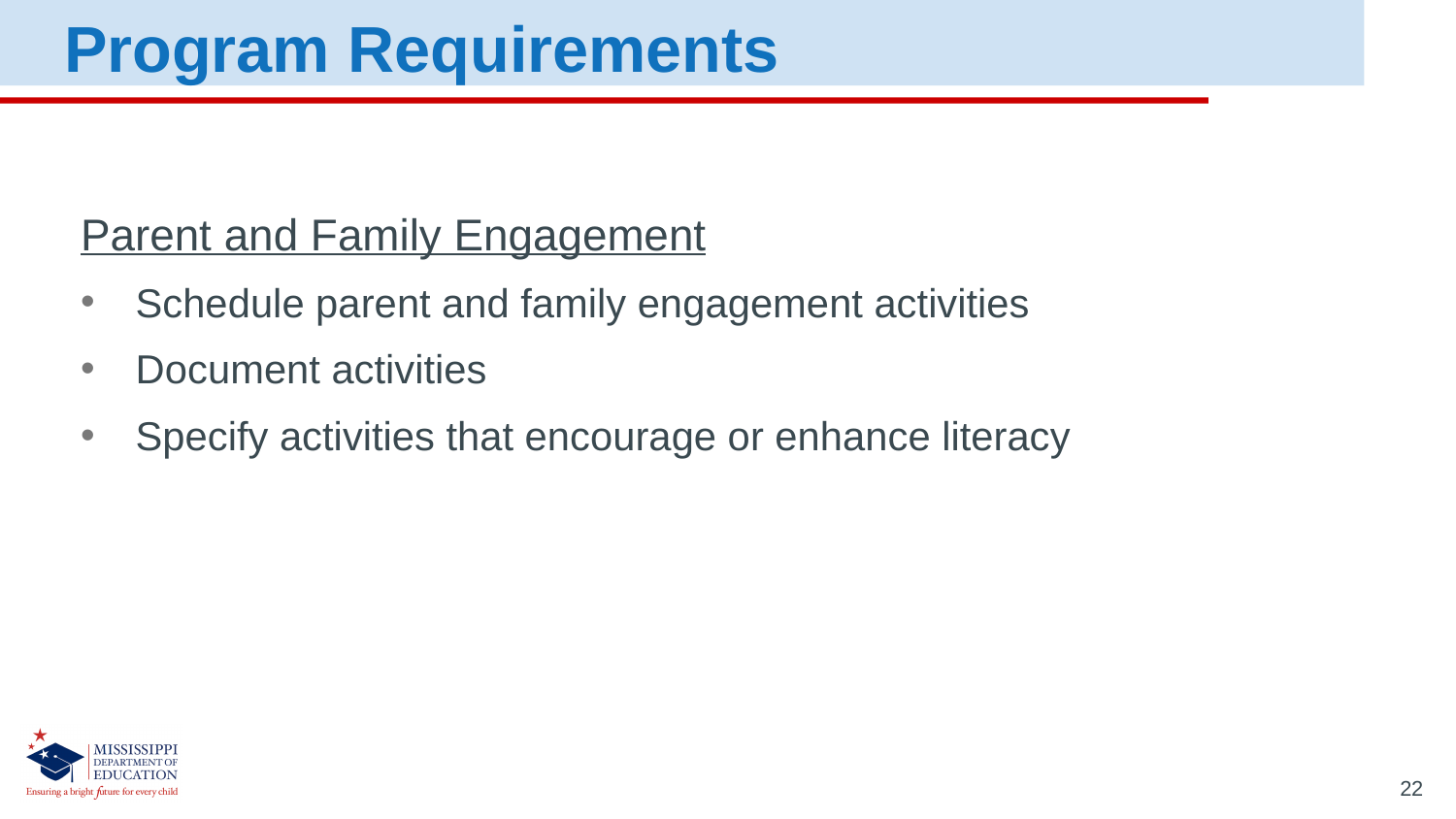

Program Requirements
Parent and Family Engagement
Schedule parent and family engagement activities
Document activities
Specify activities that encourage or enhance literacy

22